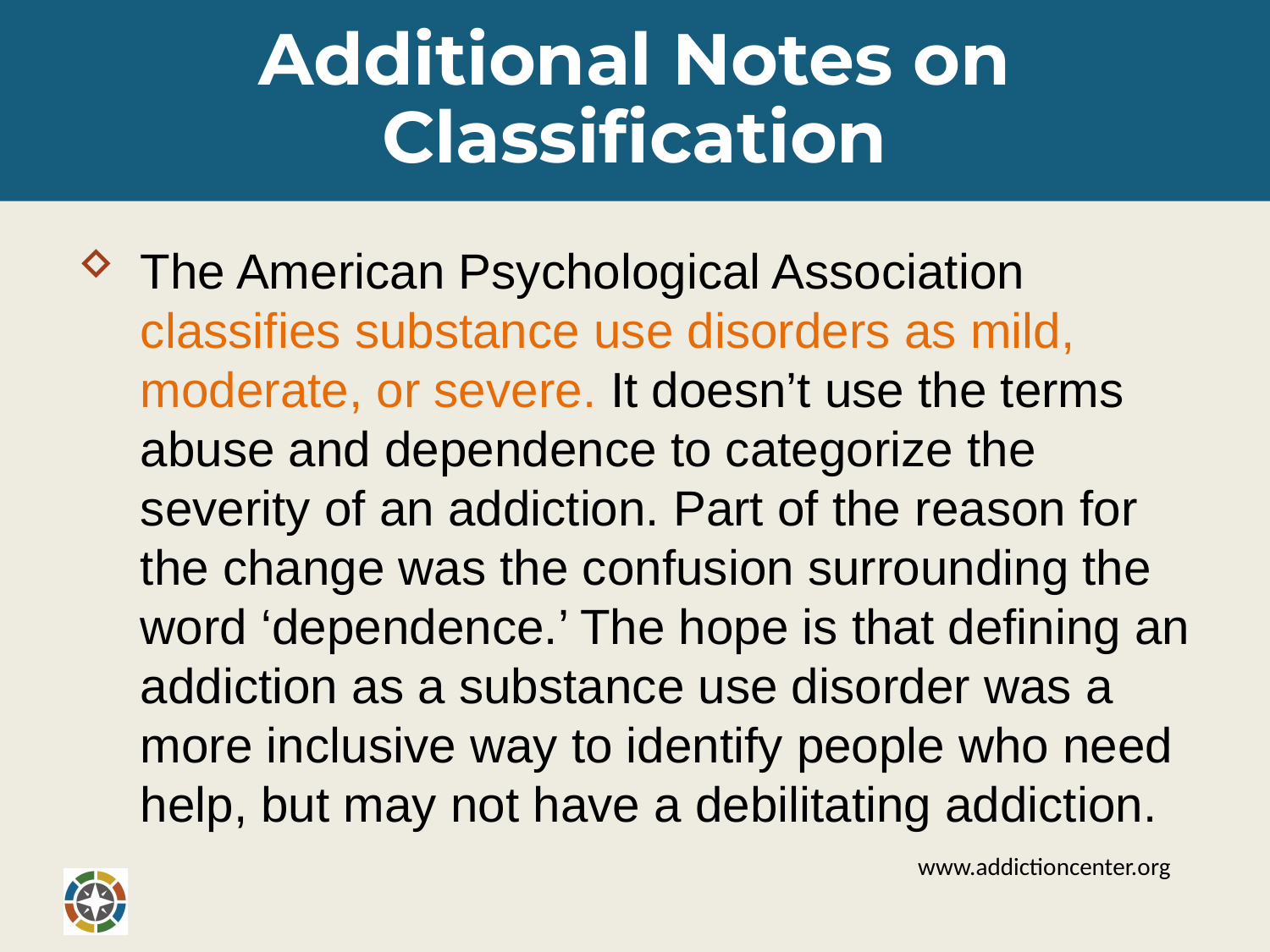

# Additional Notes on Classification
The American Psychological Association classifies substance use disorders as mild, moderate, or severe. It doesn’t use the terms abuse and dependence to categorize the severity of an addiction. Part of the reason for the change was the confusion surrounding the word ‘dependence.’ The hope is that defining an addiction as a substance use disorder was a more inclusive way to identify people who need help, but may not have a debilitating addiction.

www.addictioncenter.org